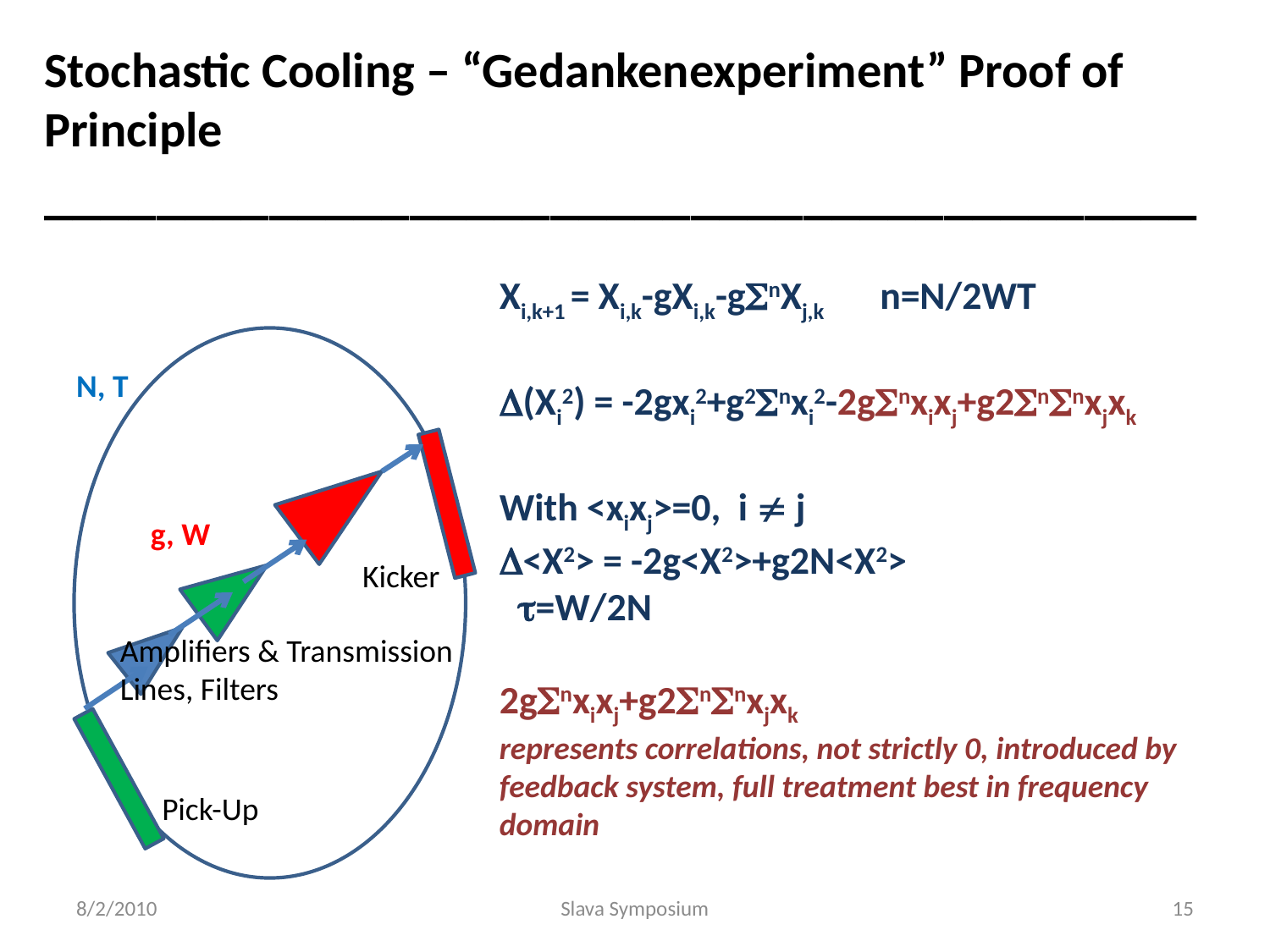

Stochastic Cooling – “Gedankenexperiment” Proof of Principle
_________________________________________
Xi,k+1 = Xi,k-gXi,k-gΣnXj,k           n=N/2WT

Δ(Xi2) = -2gxi2+g2Σnxi2-2gΣnxixj+g2ΣnΣnxjxk

With <xixj>=0,  i ≠ j
Δ<X2> = -2g<X2>+g2N<X2>
τ=W/2N

2gΣnxixj+g2ΣnΣnxjxk
represents correlations, not strictly 0, introduced by feedback system, full treatment best in frequency domain

Kicker

Amplifiers & Transmission
Lines, Filters

Pick-Up
N, T
g, W
8/2/2010
Slava Symposium
15